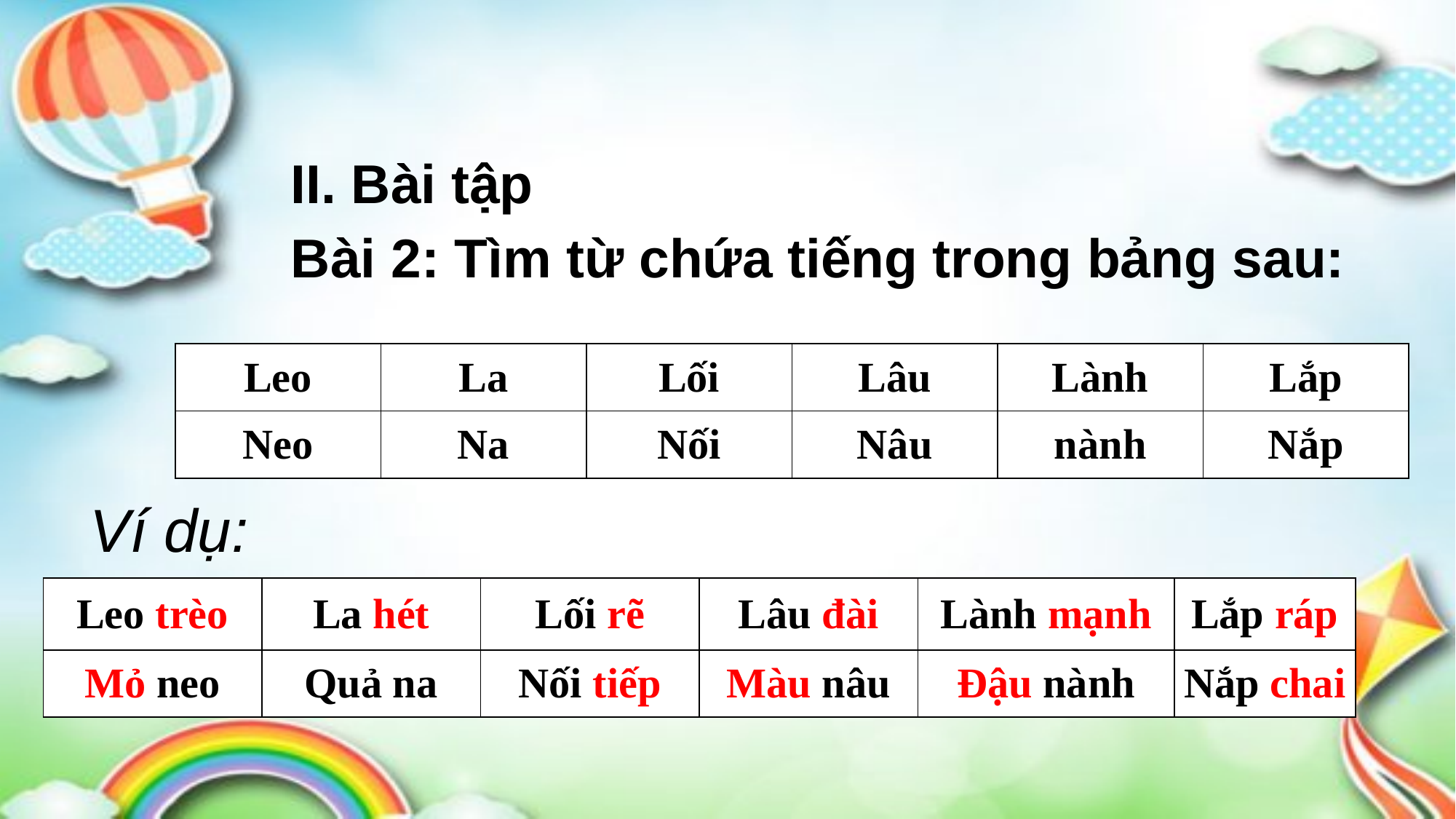

II. Bài tập
Bài 2: Tìm từ chứa tiếng trong bảng sau:

| Leo | La | Lối | Lâu | Lành | Lắp |
| --- | --- | --- | --- | --- | --- |
| Neo | Na | Nối | Nâu | nành | Nắp |
Ví dụ:
| Leo trèo | La hét | Lối rẽ | Lâu đài | Lành mạnh | Lắp ráp |
| --- | --- | --- | --- | --- | --- |
| Mỏ neo | Quả na | Nối tiếp | Màu nâu | Đậu nành | Nắp chai |